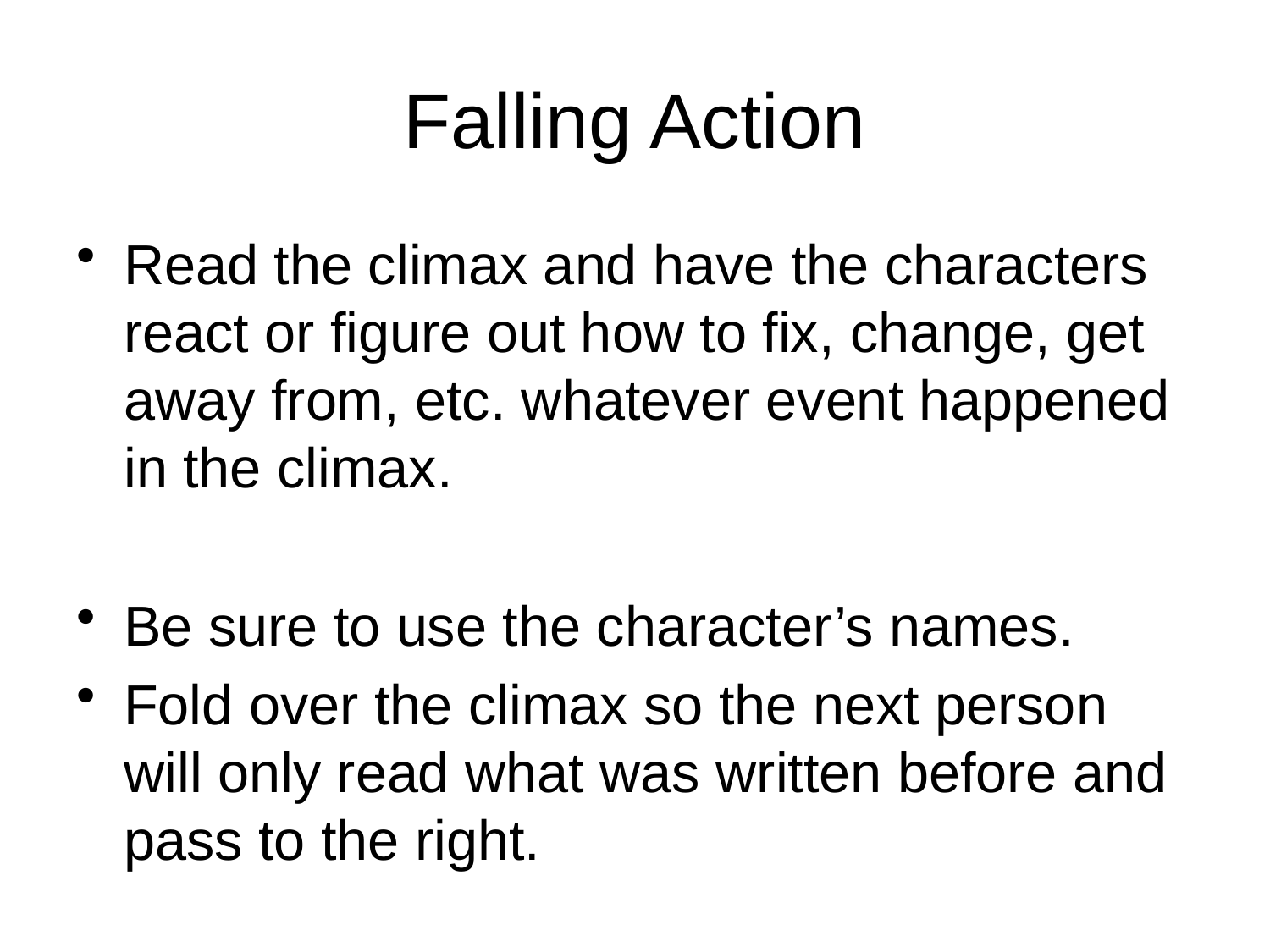

# Falling Action
Read the climax and have the characters react or figure out how to fix, change, get away from, etc. whatever event happened in the climax.

Be sure to use the character’s names.
Fold over the climax so the next person will only read what was written before and pass to the right.

Fold it over and pass to the right